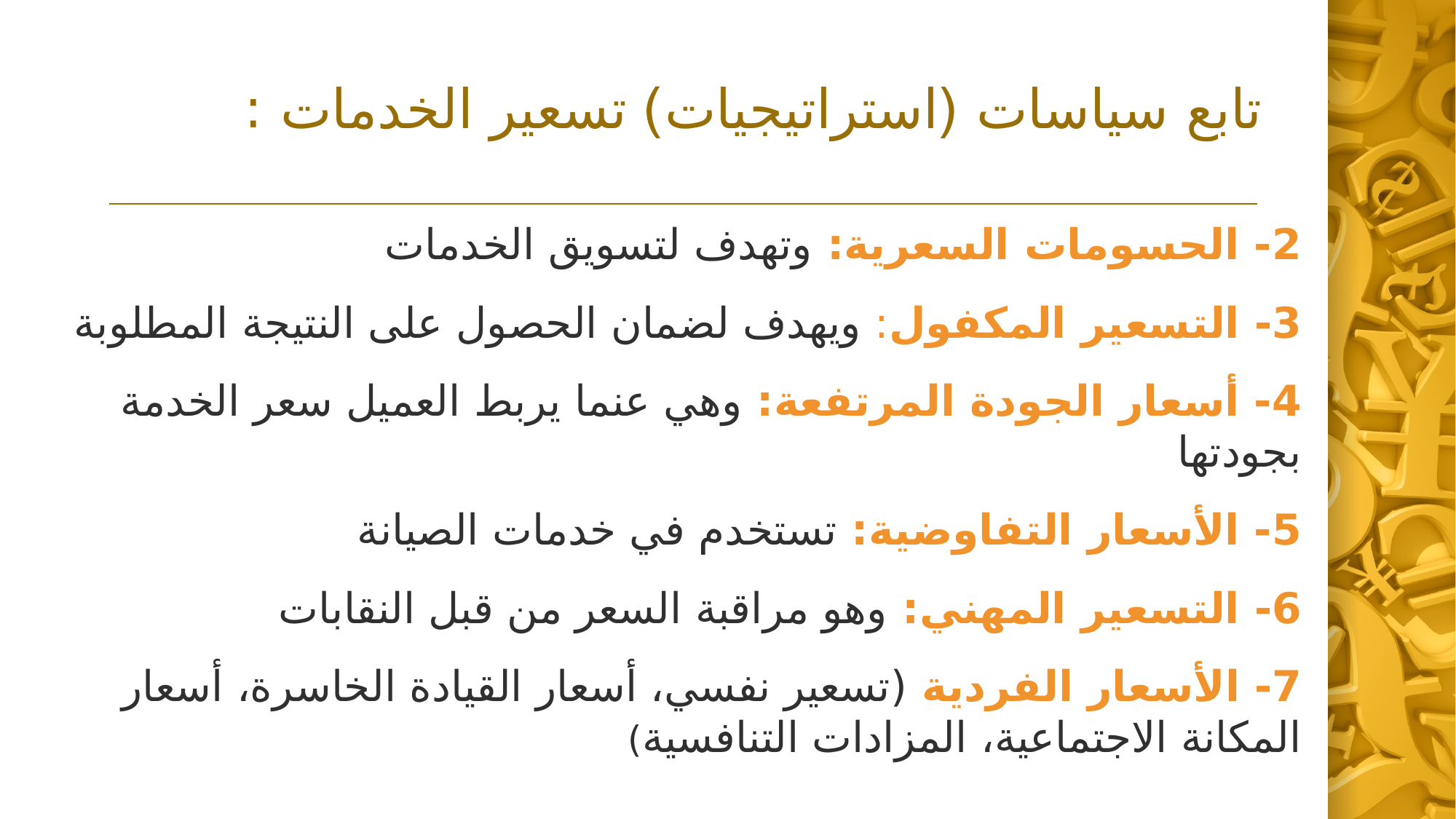

# تابع سياسات (استراتيجيات) تسعير الخدمات :
2- الحسومات السعرية: وتهدف لتسويق الخدمات
3- التسعير المكفول: ويهدف لضمان الحصول على النتيجة المطلوبة
4- أسعار الجودة المرتفعة: وهي عنما يربط العميل سعر الخدمة بجودتها
5- الأسعار التفاوضية: تستخدم في خدمات الصيانة
6- التسعير المهني: وهو مراقبة السعر من قبل النقابات
7- الأسعار الفردية (تسعير نفسي، أسعار القيادة الخاسرة، أسعار المكانة الاجتماعية، المزادات التنافسية)